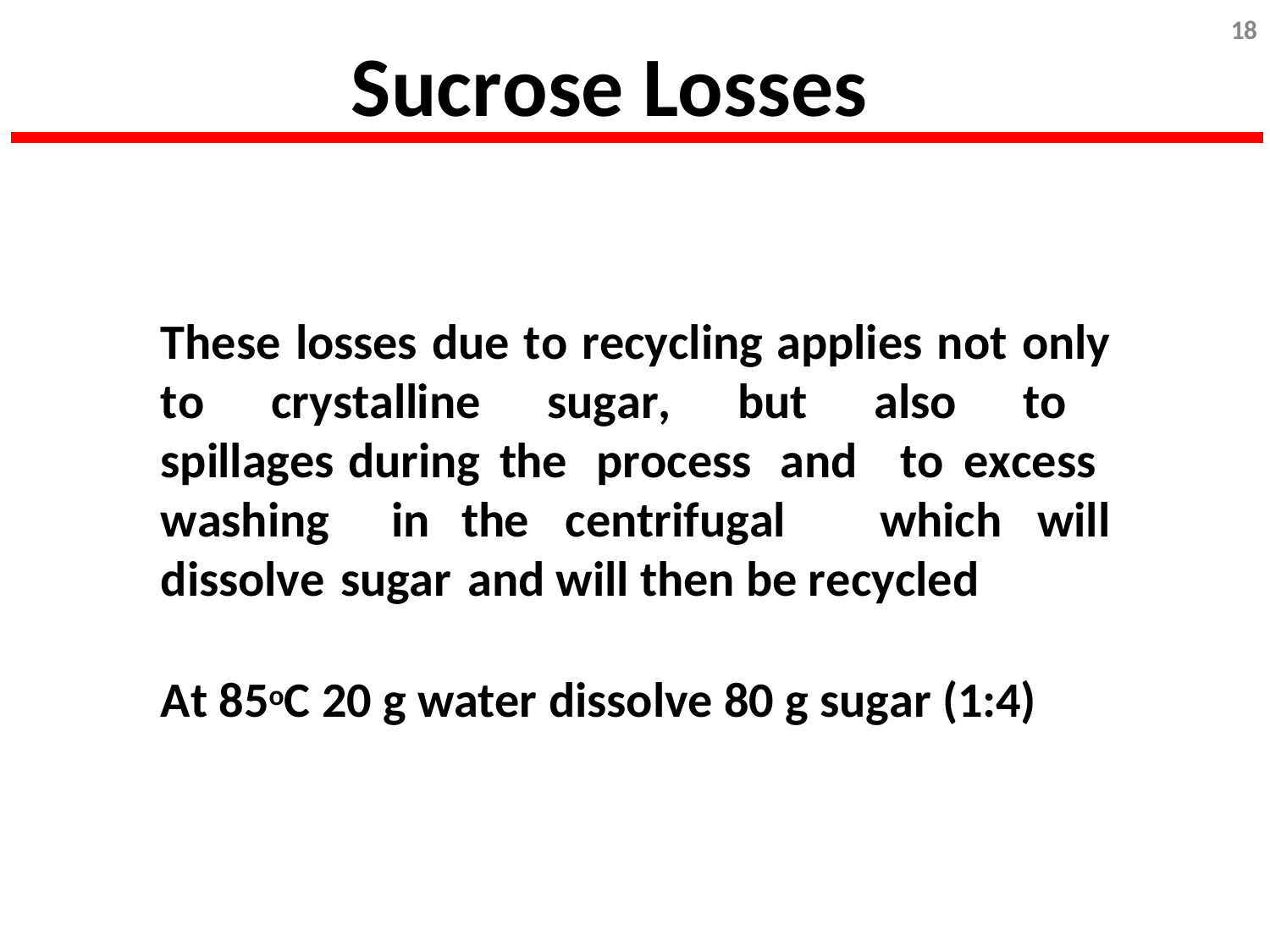

18
# Sucrose Losses

These losses due to recycling applies not only to   crystalline   sugar,   but   also   to   spillages during the  process  and   to excess  washing  in the centrifugal   which will dissolve sugar and will then be recycled

At 85oC 20 g water dissolve 80 g sugar (1:4)